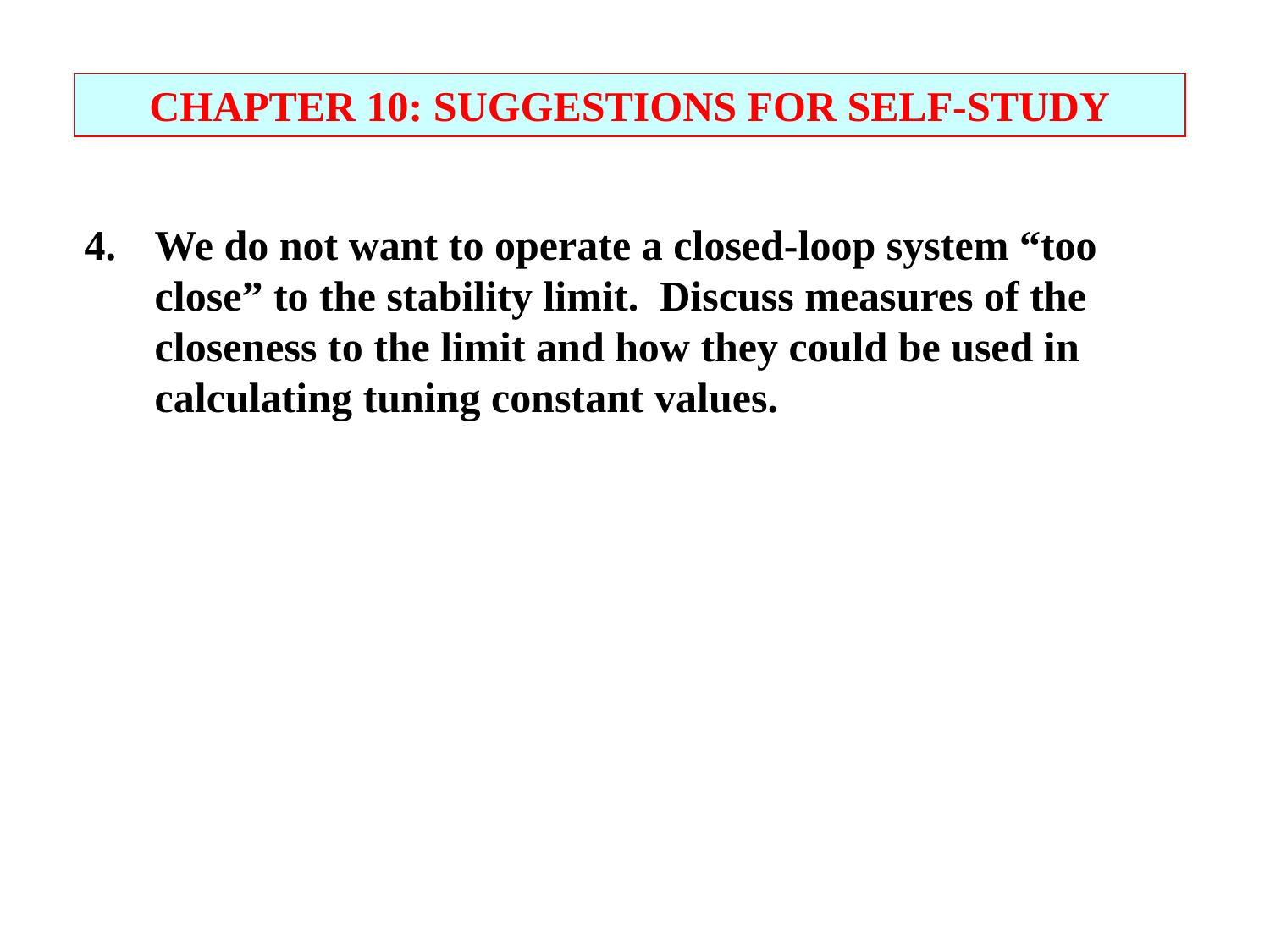

CHAPTER 10: SUGGESTIONS FOR SELF-STUDY
4.	We do not want to operate a closed-loop system “too close” to the stability limit.  Discuss measures of the closeness to the limit and how they could be used in calculating tuning constant values.